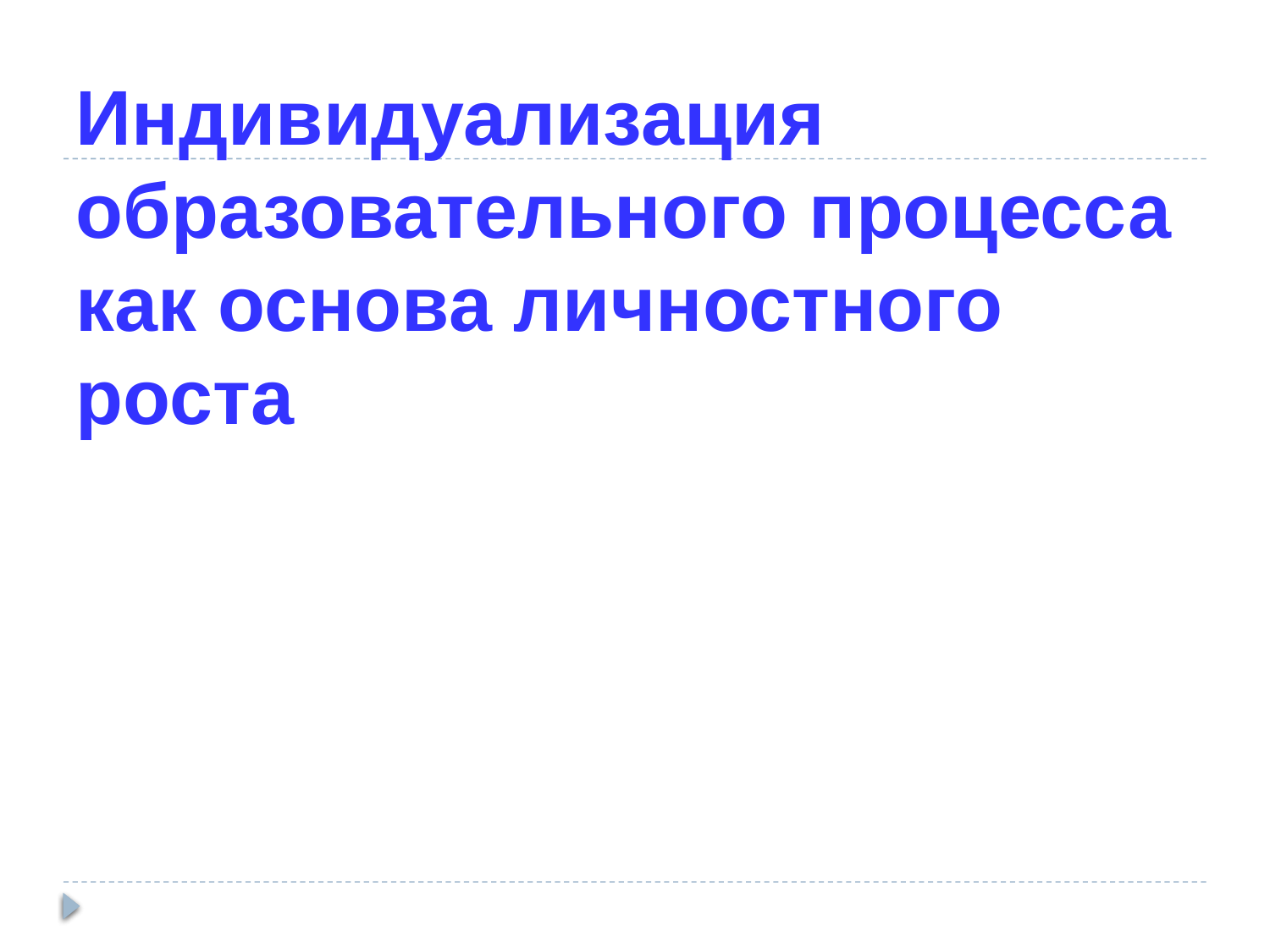

# Индивидуализация образовательного процесса как основа личностного роста